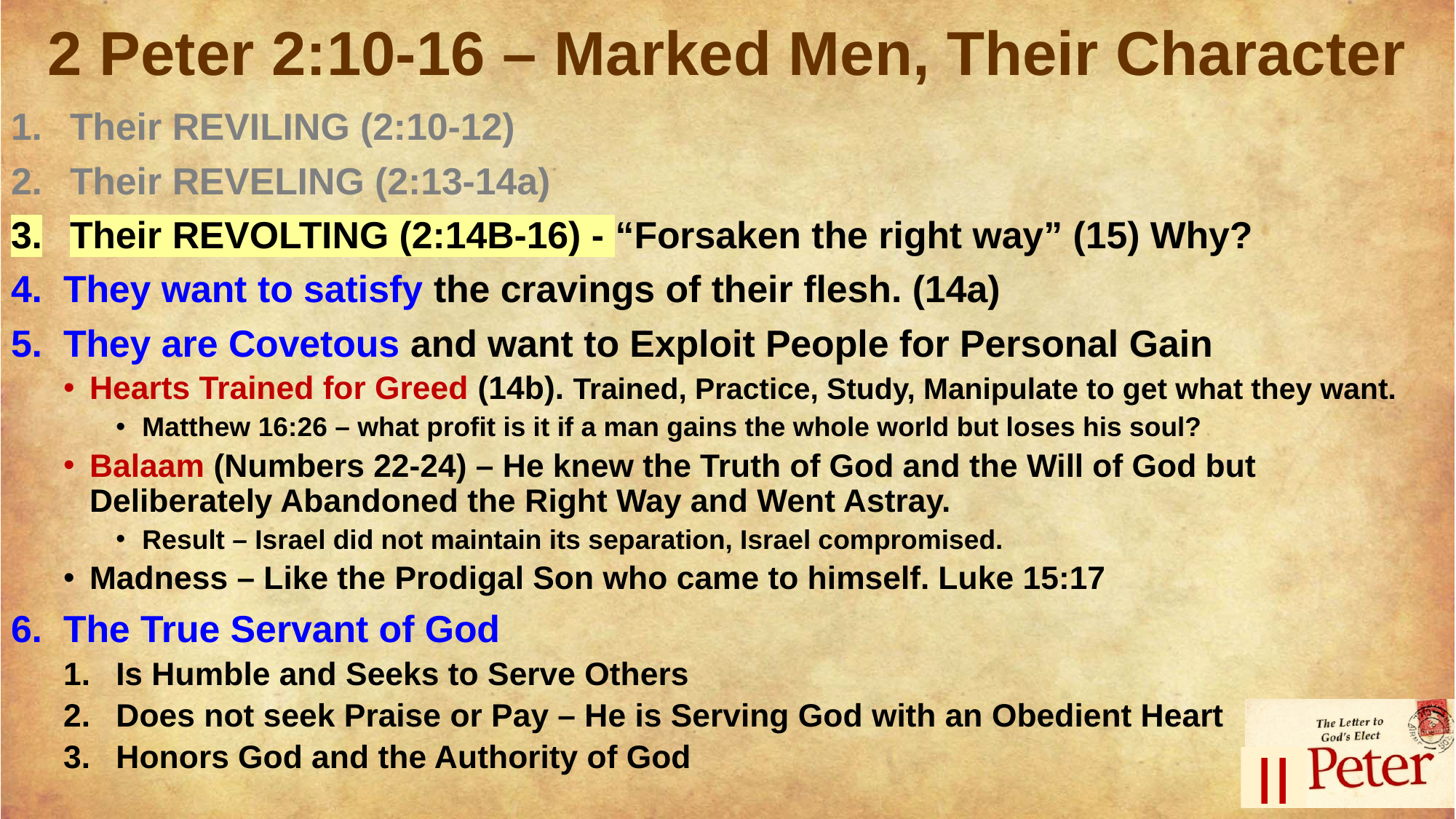

# 2 Peter 2:10-16 – Marked Men, Their Character
Their REVILING (2:10-12)
Their REVELING (2:13-14a)
Their REVOLTING (2:14B-16) - “Forsaken the right way” (15) Why?
They want to satisfy the cravings of their flesh. (14a)
They are Covetous and want to Exploit People for Personal Gain
Hearts Trained for Greed (14b). Trained, Practice, Study, Manipulate to get what they want.
Matthew 16:26 – what profit is it if a man gains the whole world but loses his soul?
Balaam (Numbers 22-24) – He knew the Truth of God and the Will of God but Deliberately Abandoned the Right Way and Went Astray.
Result – Israel did not maintain its separation, Israel compromised.
Madness – Like the Prodigal Son who came to himself. Luke 15:17
The True Servant of God
Is Humble and Seeks to Serve Others
Does not seek Praise or Pay – He is Serving God with an Obedient Heart
Honors God and the Authority of God